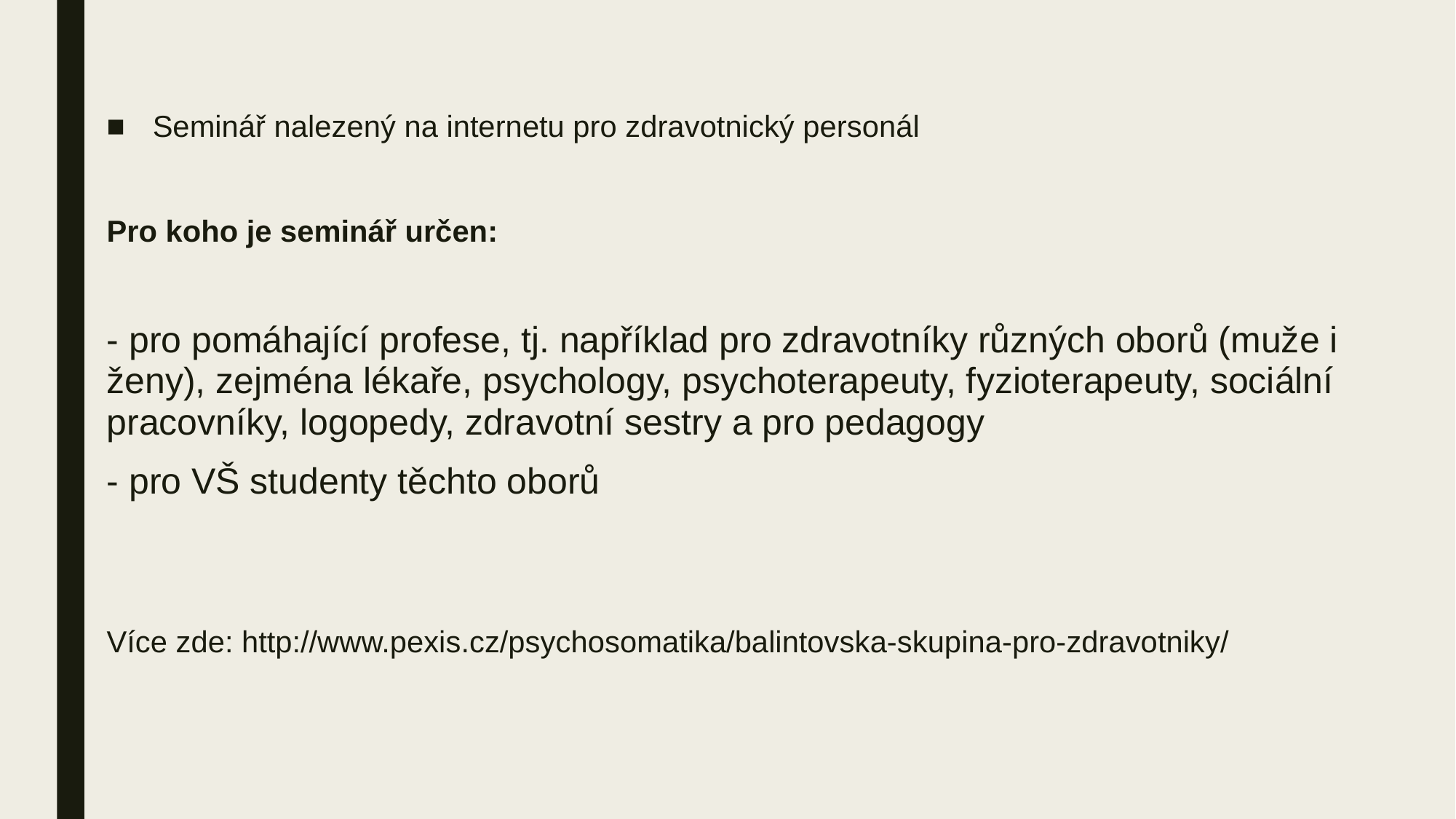

Seminář nalezený na internetu pro zdravotnický personál

Pro koho je seminář určen:

- pro pomáhající profese, tj. například pro zdravotníky různých oborů (muže i ženy), zejména lékaře, psychology, psychoterapeuty, fyzioterapeuty, sociální pracovníky, logopedy, zdravotní sestry a pro pedagogy
- pro VŠ studenty těchto oborů

Více zde: http://www.pexis.cz/psychosomatika/balintovska-skupina-pro-zdravotniky/